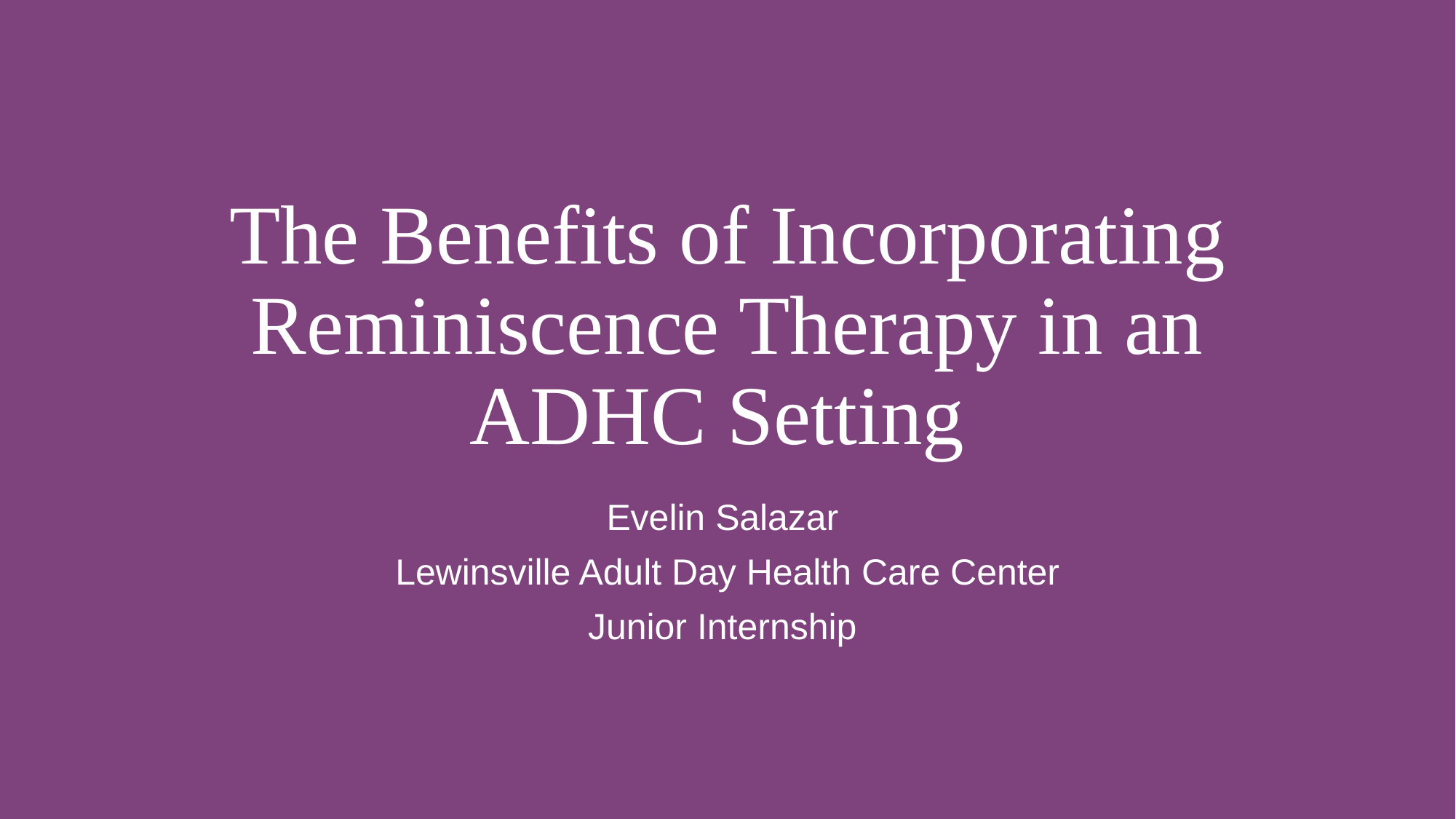

# The Benefits of Incorporating Reminiscence Therapy in an ADHC Setting
Evelin Salazar
Lewinsville Adult Day Health Care Center
Junior Internship